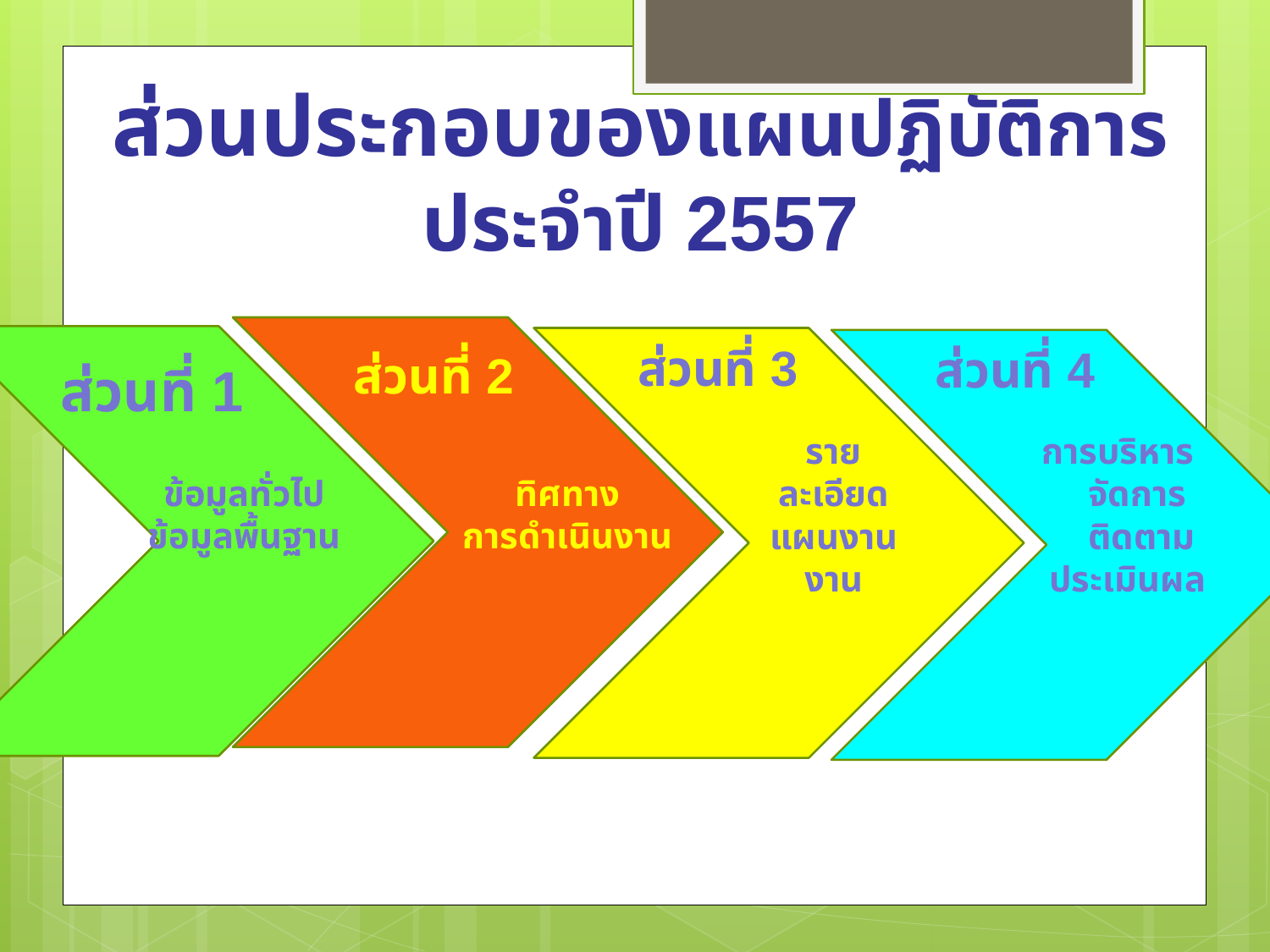

ส่วนประกอบของแผนปฏิบัติการประจำปี 2557

ส่วนที่ 3
ส่วนที่ 4
ส่วนที่ 2
ส่วนที่ 1
ราย
ละเอียดแผนงาน
งาน
การบริหาร
   จัดการ
   ติดตามประเมินผล
ข้อมูลทั่วไป ข้อมูลพื้นฐาน
ทิศทาง
การดำเนินงาน